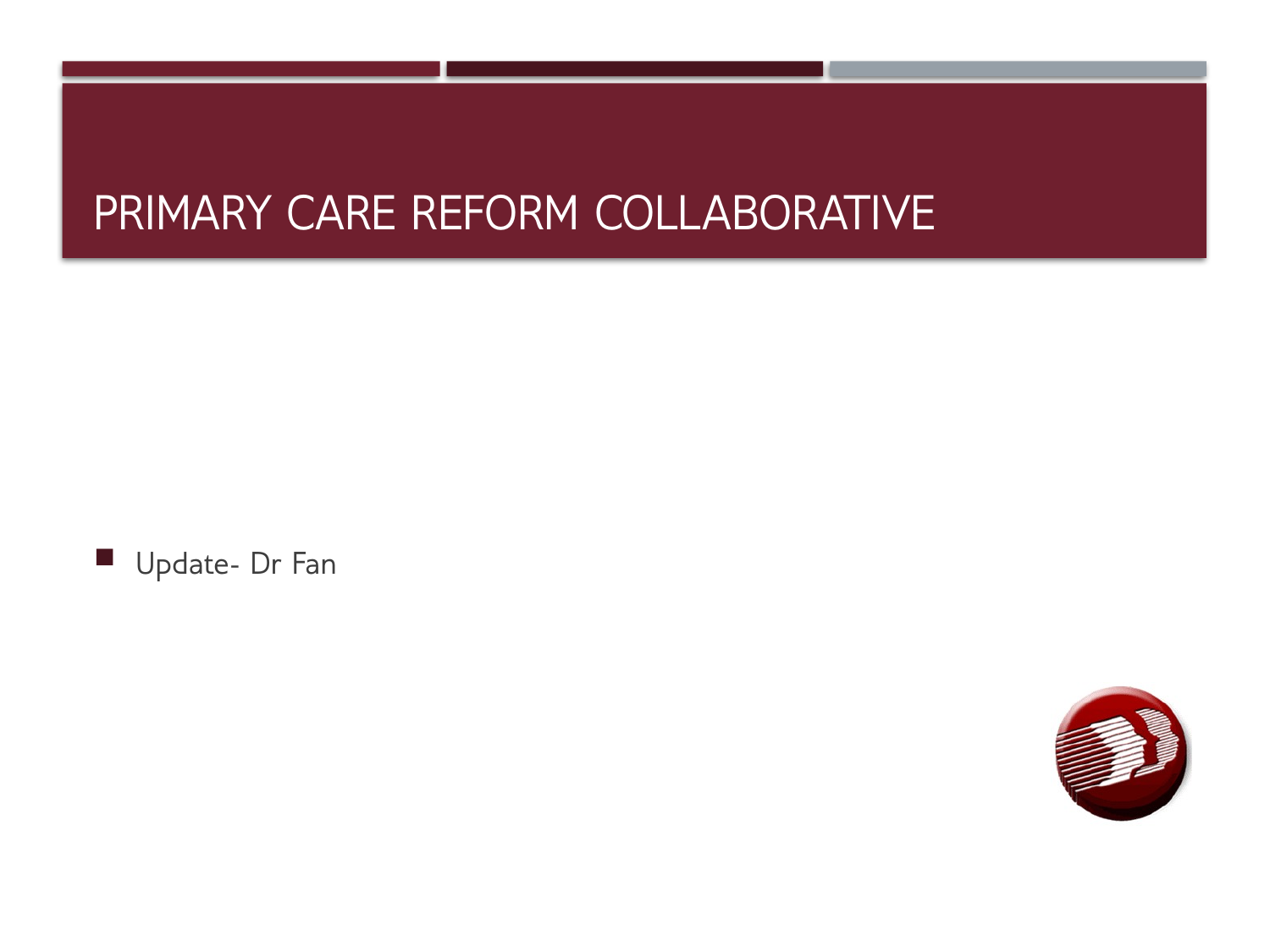

# Primary Care Reform Collaborative
Update- Dr Fan